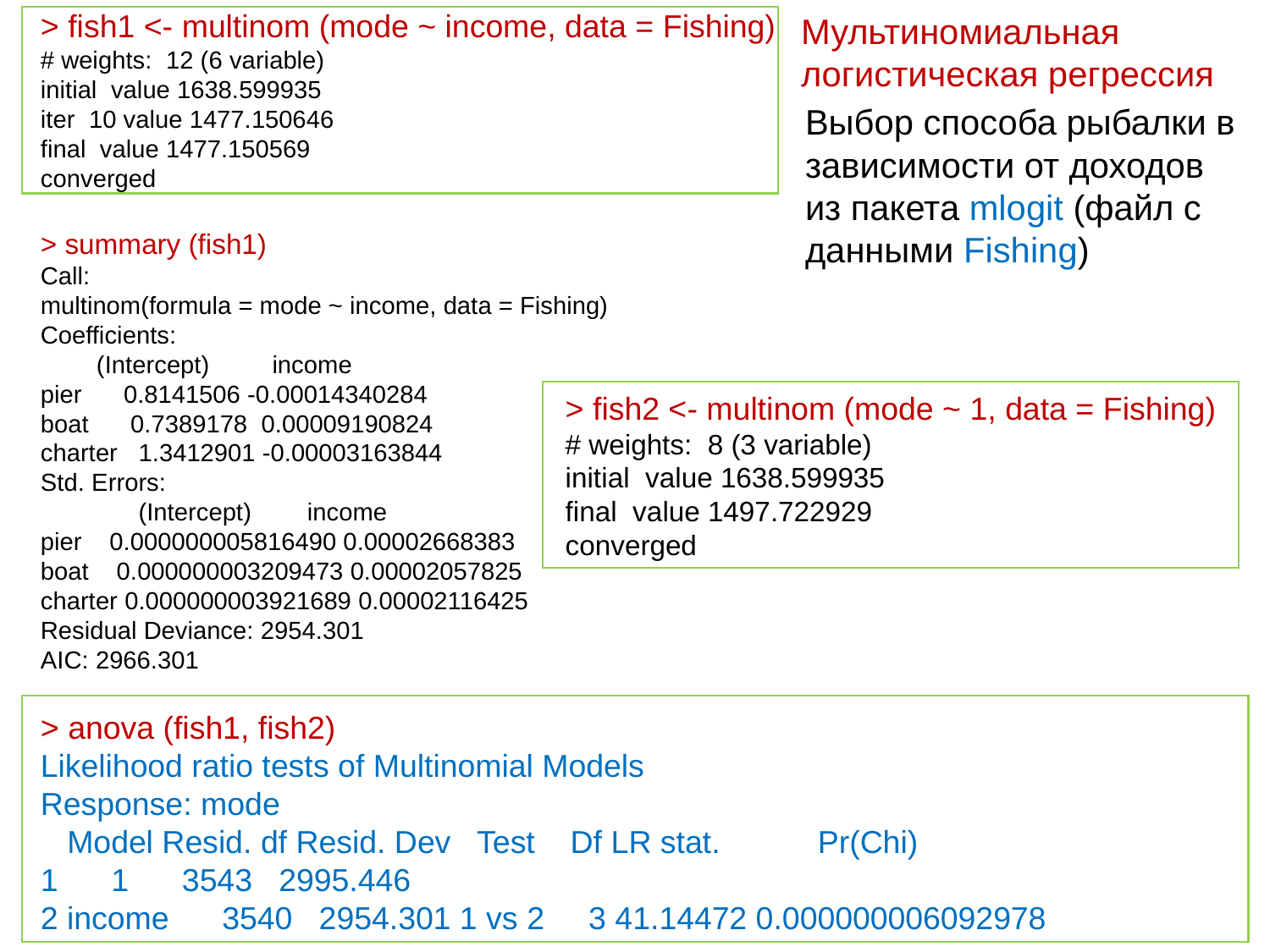

> fish1 <- multinom (mode ~ income, data = Fishing)
# weights:  12 (6 variable)
initial  value 1638.599935
iter  10 value 1477.150646
final  value 1477.150569
converged

> summary (fish1)
Call:
multinom(formula = mode ~ income, data = Fishing)
Coefficients:
        (Intercept)         income
pier      0.8141506 -0.00014340284
boat      0.7389178  0.00009190824
charter   1.3412901 -0.00003163844
Std. Errors:
              (Intercept)        income
pier    0.000000005816490 0.00002668383
boat    0.000000003209473 0.00002057825
charter 0.000000003921689 0.00002116425
Residual Deviance: 2954.301
AIC: 2966.301

> anova (fish1, fish2)
Likelihood ratio tests of Multinomial Models
Response: mode
   Model Resid. df Resid. Dev   Test    Df LR stat.           Pr(Chi)
1      1      3543   2995.446
2 income      3540   2954.301 1 vs 2     3 41.14472 0.000000006092978
Мультиномиальная логистическая регрессия

Выбор способа рыбалки в зависимости от доходов из пакета mlogit (файл с данными Fishing)

> fish2 <- multinom (mode ~ 1, data = Fishing)
# weights:  8 (3 variable)
initial  value 1638.599935
final  value 1497.722929
converged